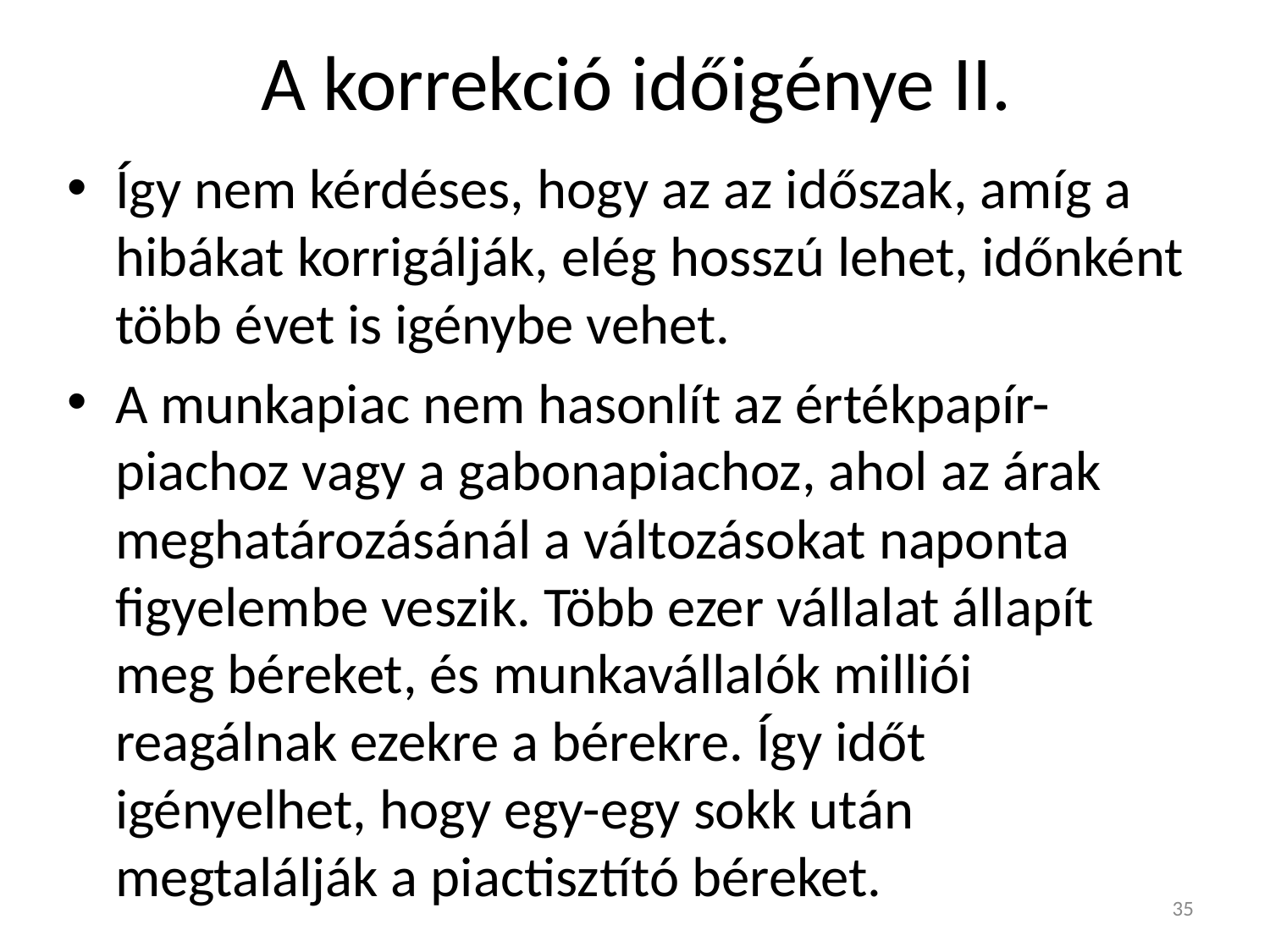

# A korrekció időigénye II.
Így nem kérdéses, hogy az az időszak, amíg a hibákat korrigálják, elég hosszú lehet, időnként több évet is igénybe vehet.
A munkapiac nem hasonlít az értékpapír-piachoz vagy a gabonapiachoz, ahol az árak meghatározásánál a változásokat naponta figyelembe veszik. Több ezer vállalat állapít meg béreket, és munkavállalók milliói reagálnak ezekre a bérekre. Így időt igényelhet, hogy egy-egy sokk után megtalálják a piactisztító béreket.
35